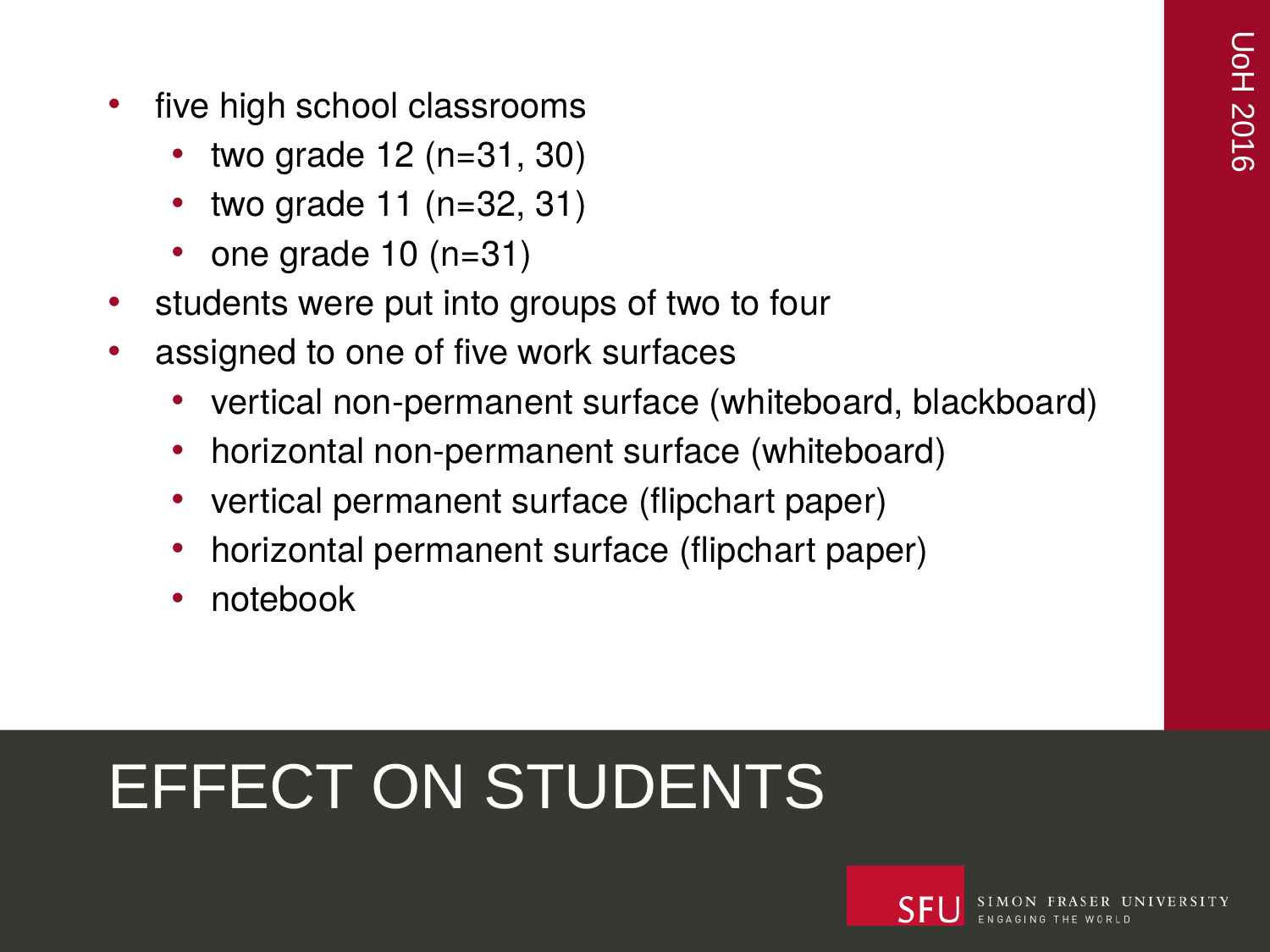

five high school classrooms
two grade 12 (n=31, 30)
two grade 11 (n=32, 31)
one grade 10 (n=31)
students were put into groups of two to four
assigned to one of five work surfaces
vertical non-permanent surface (whiteboard, blackboard)
horizontal non-permanent surface (whiteboard)
vertical permanent surface (flipchart paper)
horizontal permanent surface (flipchart paper)
notebook

# EFFECT ON STUDENTS